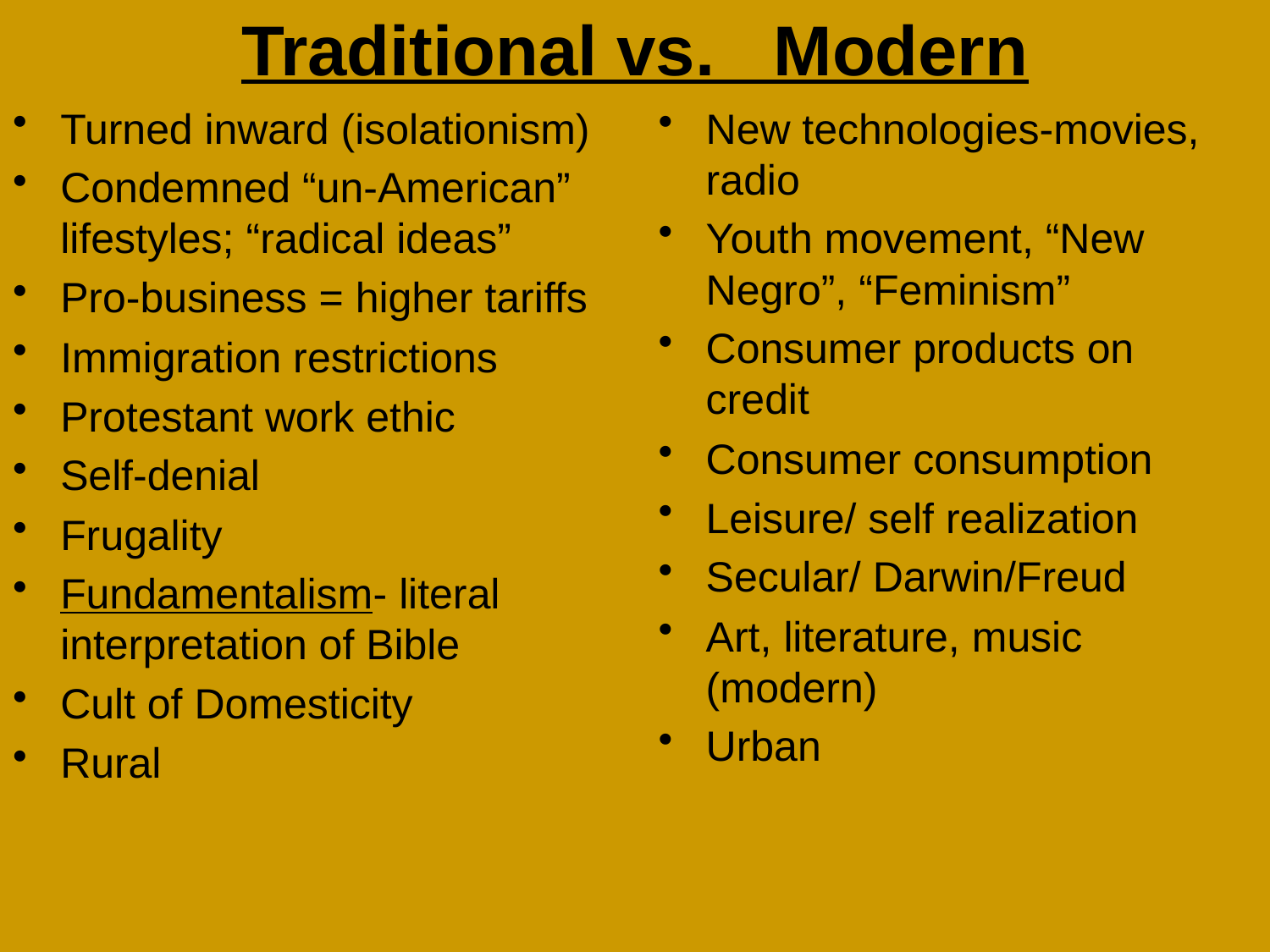

# Traditional vs.   Modern
Turned inward (isolationism)
Condemned “un-American” lifestyles; “radical ideas”
Pro-business = higher tariffs
Immigration restrictions
Protestant work ethic
Self-denial
Frugality
Fundamentalism- literal interpretation of Bible
Cult of Domesticity
Rural
New technologies-movies, radio
Youth movement, “New Negro”, “Feminism”
Consumer products on credit
Consumer consumption
Leisure/ self realization
Secular/ Darwin/Freud
Art, literature, music (modern)
Urban